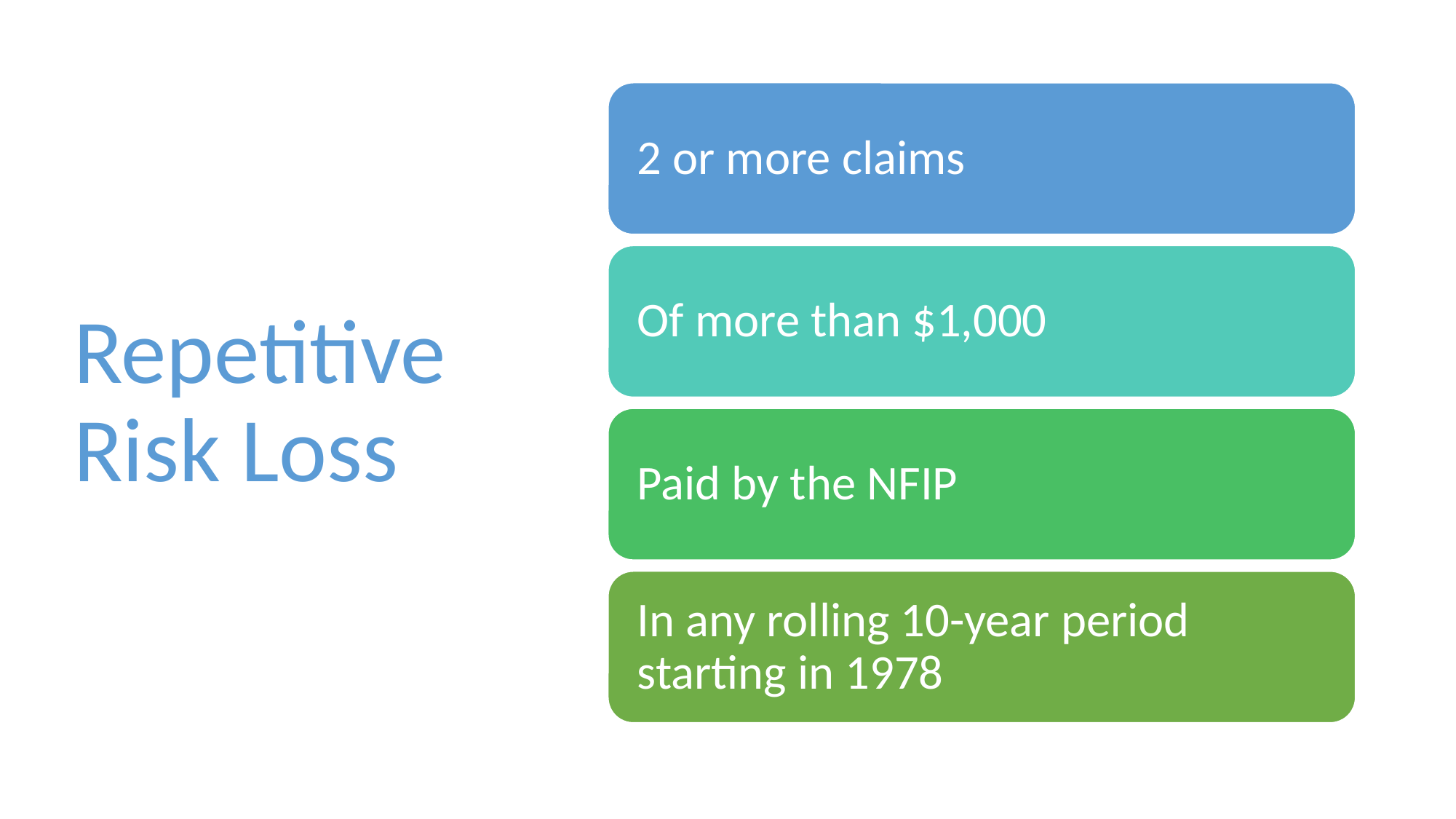

# Repetitive Risk Loss
2 or more claims
Of more than $1,000
Paid by the NFIP
In any rolling 10-year period starting in 1978